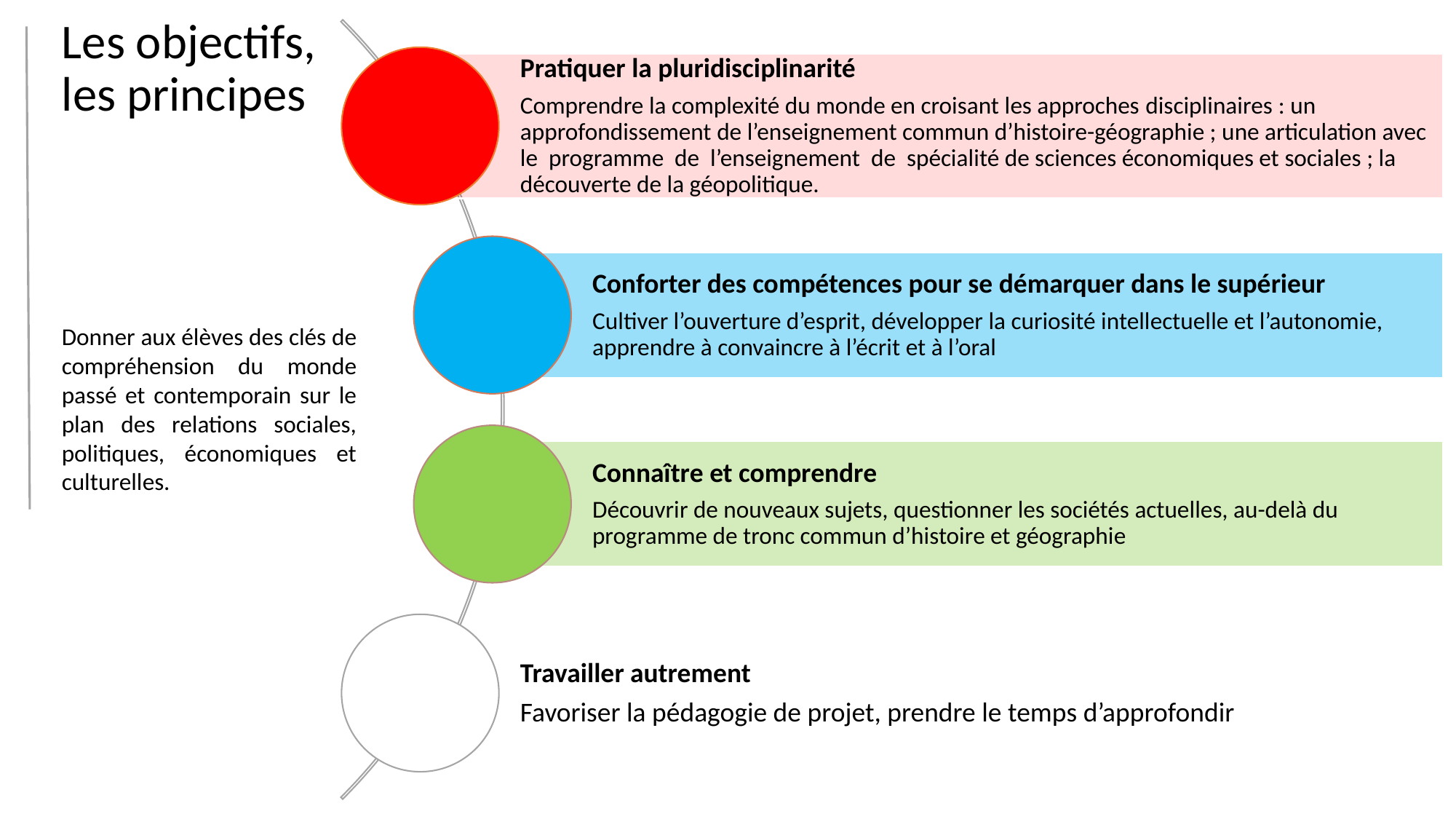

# Les objectifs, les principes
Pratiquer la pluridisciplinarité
Comprendre la complexité du monde en croisant les approches disciplinaires : un approfondissement de l’enseignement commun d’histoire-géographie ; une articulation avec le  programme  de  l’enseignement  de  spécialité de sciences économiques et sociales ; la découverte de la géopolitique.
Conforter des compétences pour se démarquer dans le supérieur
Cultiver l’ouverture d’esprit, développer la curiosité intellectuelle et l’autonomie, apprendre à convaincre à l’écrit et à l’oral
Connaître et comprendre
Découvrir de nouveaux sujets, questionner les sociétés actuelles, au-delà du programme de tronc commun d’histoire et géographie
Travailler autrement
Favoriser la pédagogie de projet, prendre le temps d’approfondir
Donner aux élèves des clés de compréhension du monde passé et contemporain sur le plan des relations sociales, politiques, économiques et culturelles.